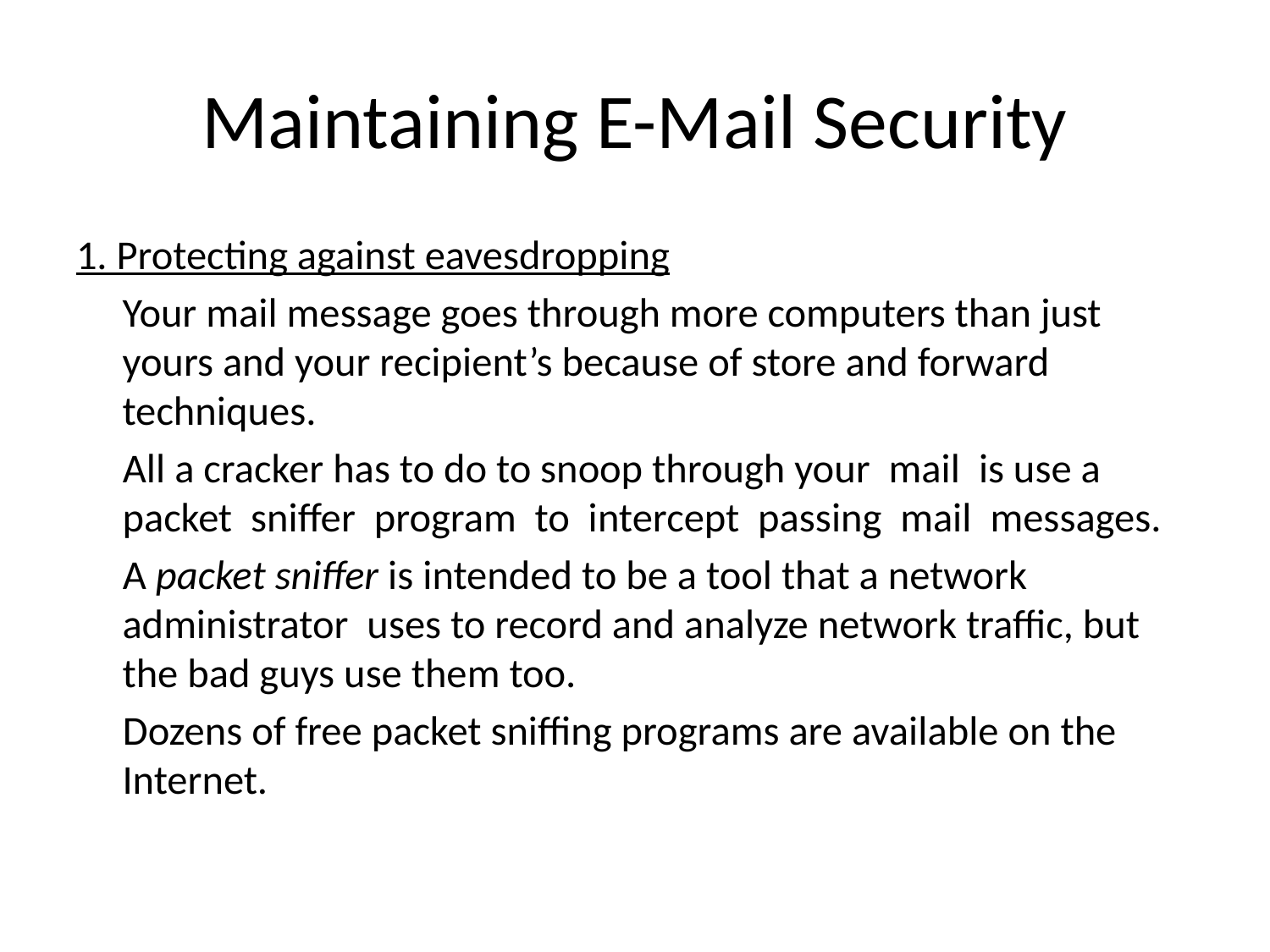

# Maintaining E-Mail Security
1. Protecting against eavesdropping
	Your mail message goes through more computers than just yours and your recipient’s because of store and forward techniques.
     All a cracker has to do to snoop through your  mail  is use a packet  sniffer  program  to  intercept  passing  mail  messages.
     A packet sniffer is intended to be a tool that a network administrator  uses to record and analyze network traffic, but the bad guys use them too.
     Dozens of free packet sniffing programs are available on the Internet.